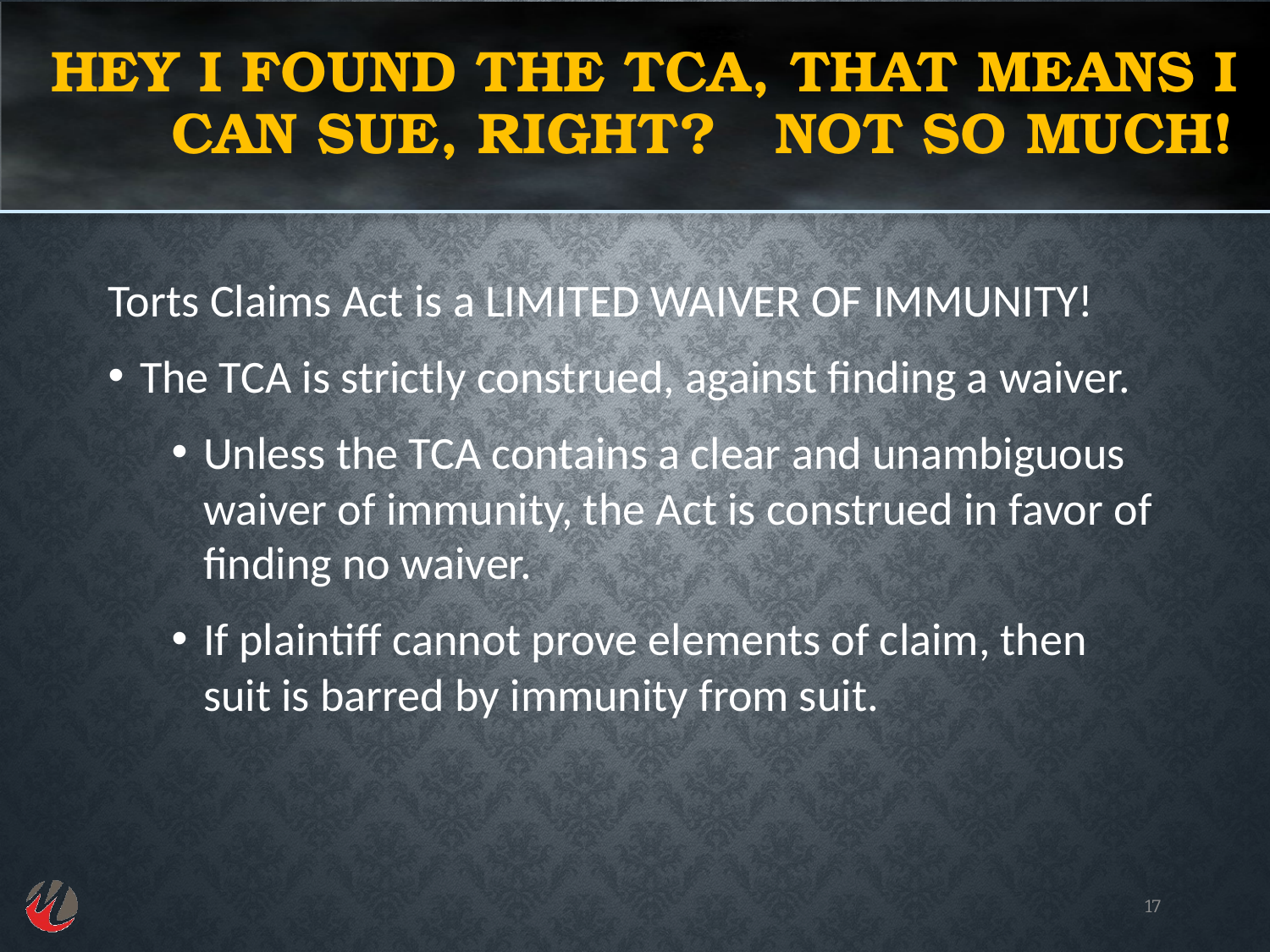

# HEY I FOUND THE TCA, THAT MEANS I CAN SUE, right?   NOT SO MUCH!
Torts Claims Act is a LIMITED WAIVER OF IMMUNITY!
The TCA is strictly construed, against finding a waiver.
Unless the TCA contains a clear and unambiguous waiver of immunity, the Act is construed in favor of finding no waiver.
If plaintiff cannot prove elements of claim, then suit is barred by immunity from suit.
17